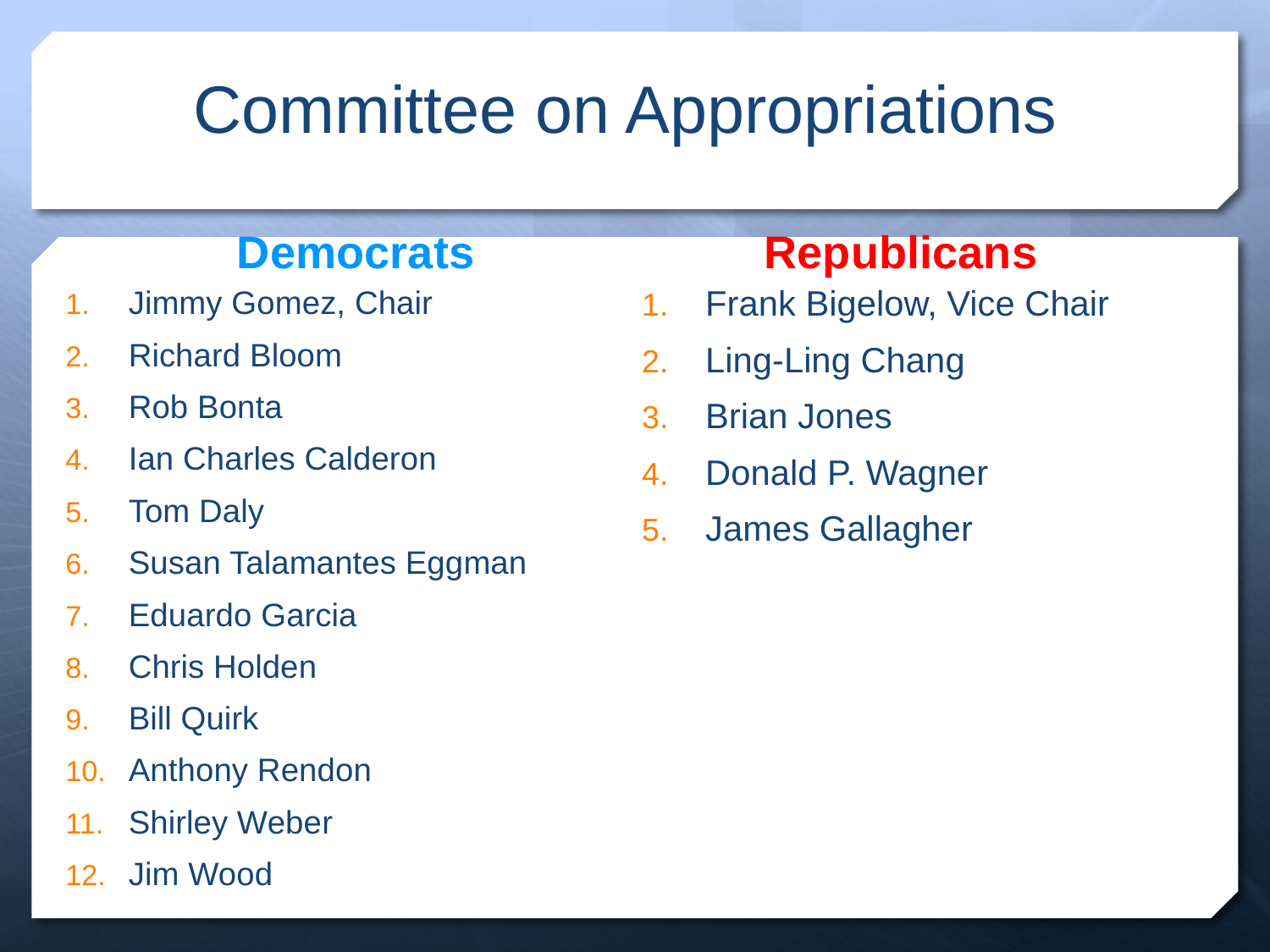

# Committee on Appropriations
Democrats
Republicans
Jimmy Gomez, Chair
Richard Bloom
Rob Bonta
Ian Charles Calderon
Tom Daly
Susan Talamantes Eggman
Eduardo Garcia
Chris Holden
Bill Quirk
Anthony Rendon
Shirley Weber
Jim Wood
Frank Bigelow, Vice Chair
Ling-Ling Chang
Brian Jones
Donald P. Wagner
James Gallagher